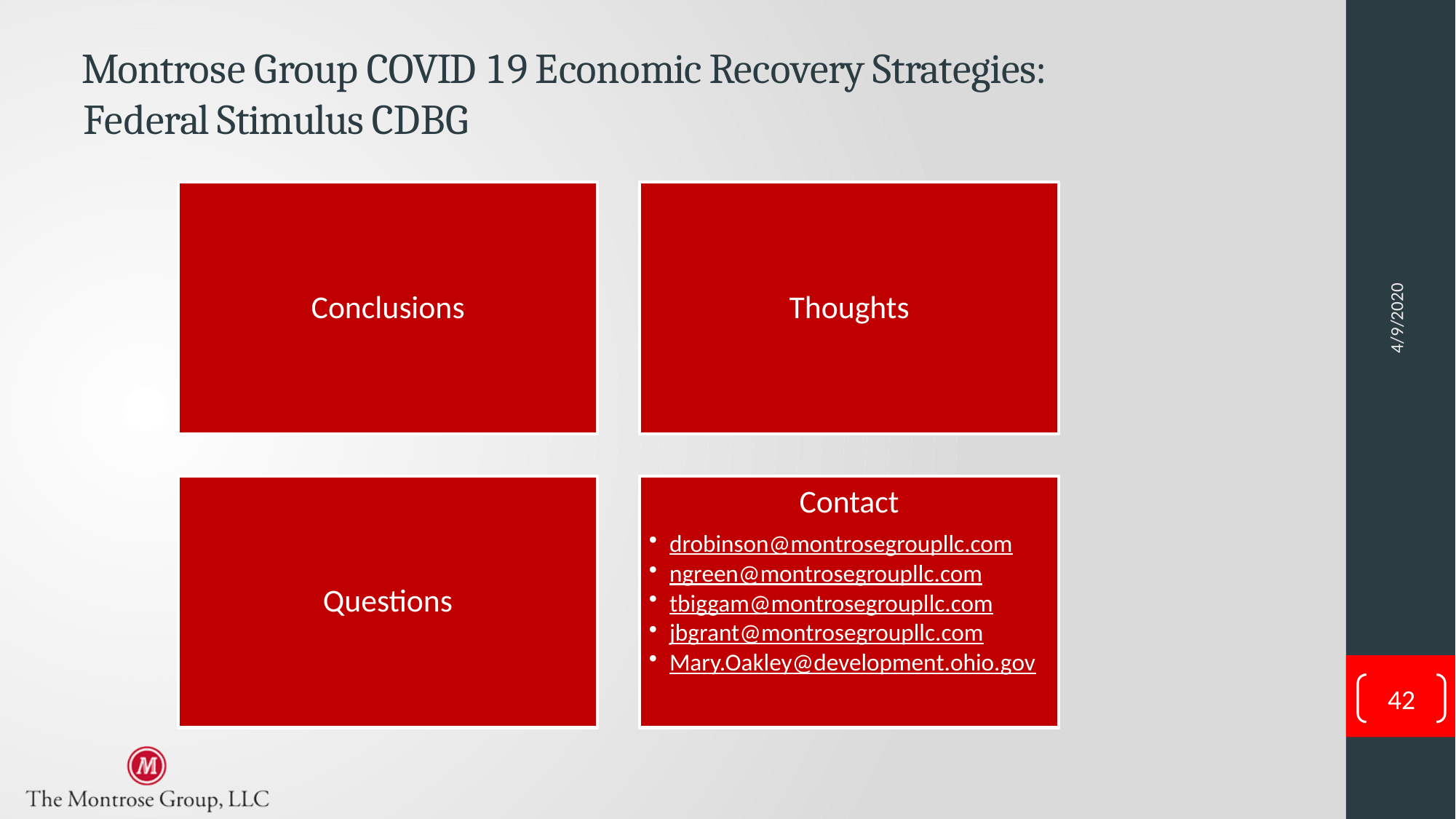

# Montrose Group COVID 19 Economic Recovery Strategies: Federal Stimulus CDBG
Conclusions
Thoughts
Questions
Contact
drobinson@montrosegroupllc.com
ngreen@montrosegroupllc.com
tbiggam@montrosegroupllc.com
jbgrant@montrosegroupllc.com
Mary.Oakley@development.ohio.gov
4/9/2020
42